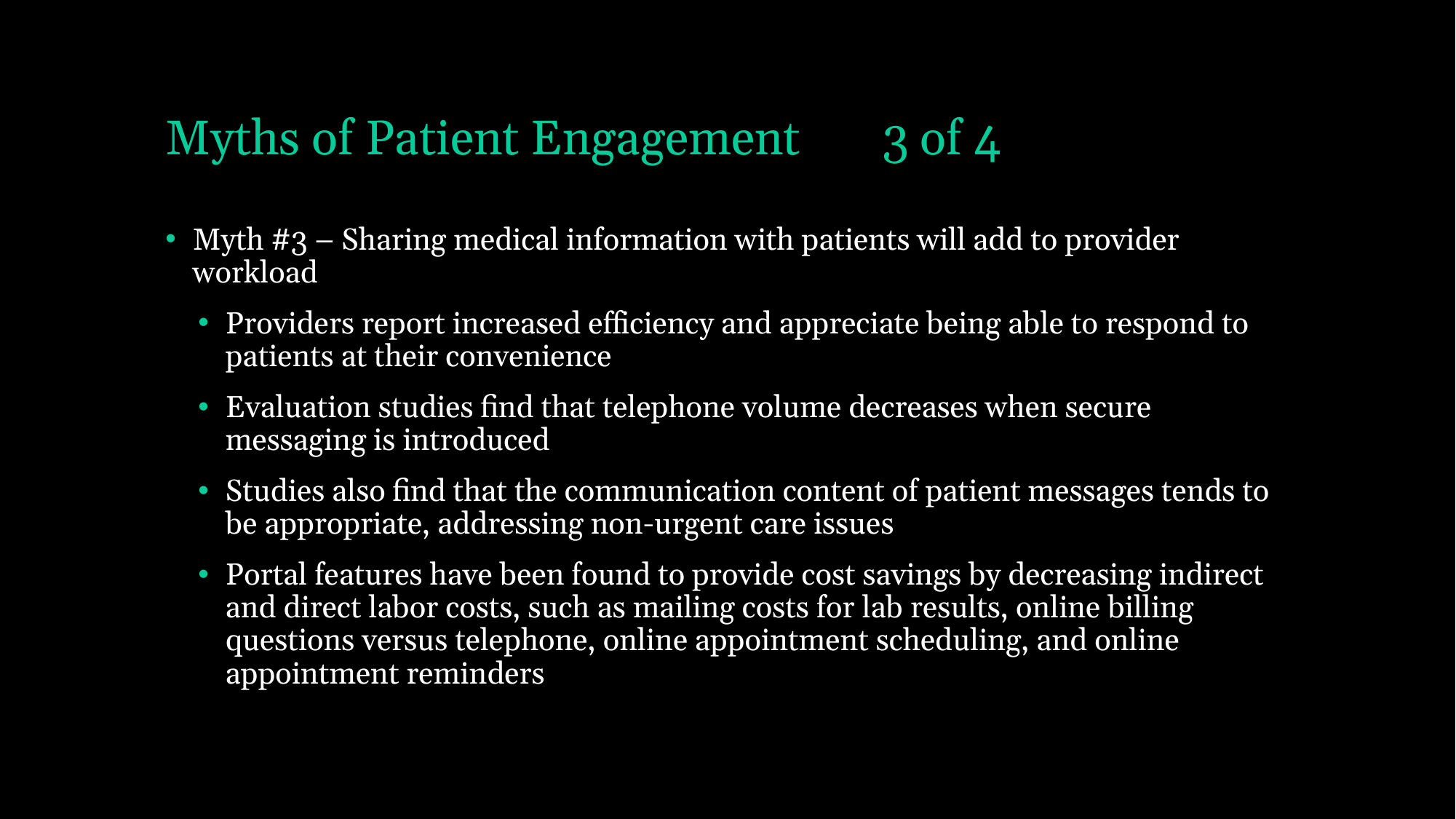

# Myths of Patient Engagement       3 of 4
Myth #3 – Sharing medical information with patients will add to provider workload
Providers report increased efficiency and appreciate being able to respond to patients at their convenience
Evaluation studies find that telephone volume decreases when secure messaging is introduced
Studies also find that the communication content of patient messages tends to be appropriate, addressing non-urgent care issues
Portal features have been found to provide cost savings by decreasing indirect and direct labor costs, such as mailing costs for lab results, online billing questions versus telephone, online appointment scheduling, and online appointment reminders